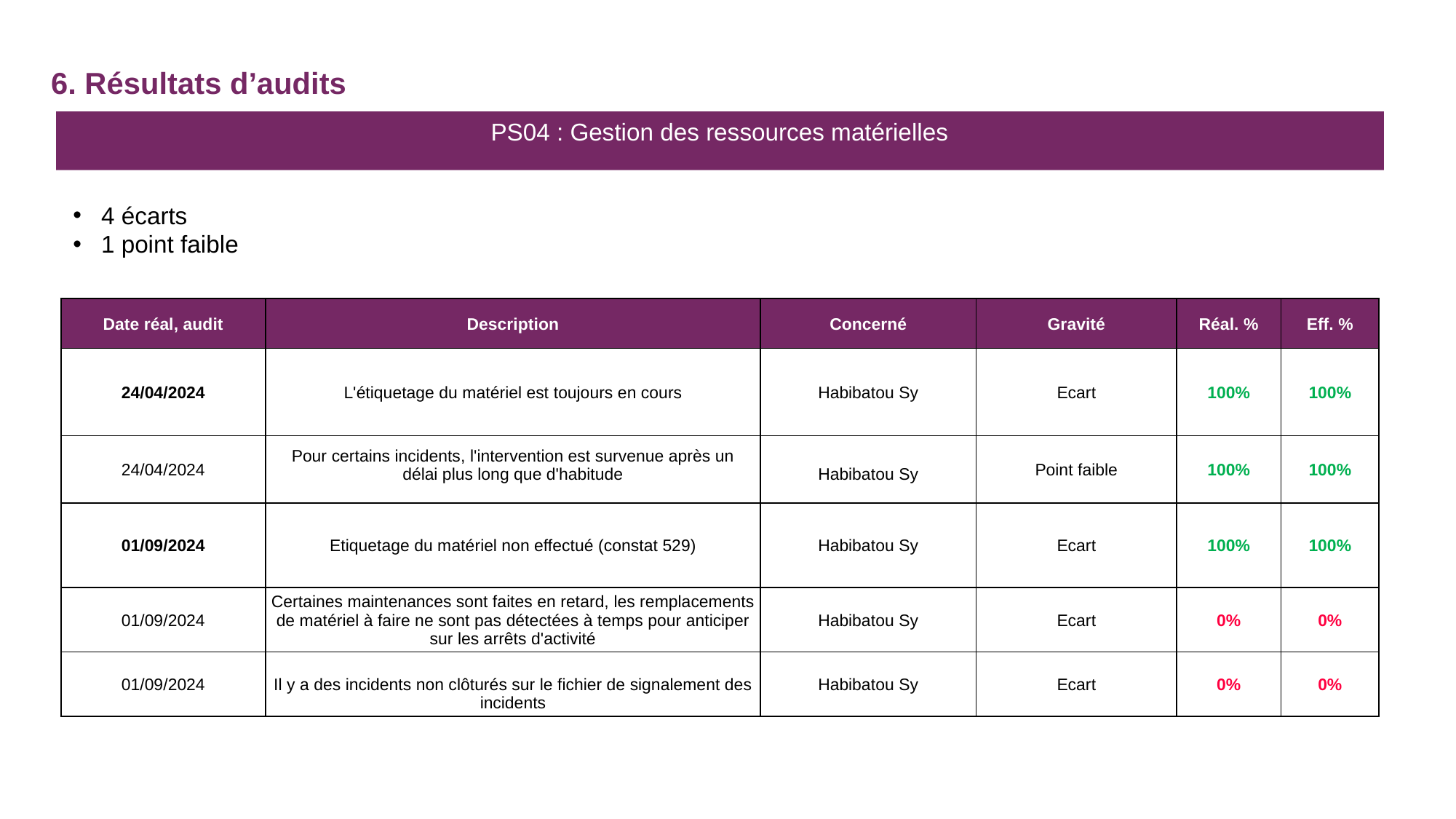

6. Résultats d’audits
PS04 : Gestion des ressources matérielles
4 écarts
1 point faible
| Date réal, audit | Description | Concerné | Gravité | Réal. % | Eff. % |
| --- | --- | --- | --- | --- | --- |
| 24/04/2024 | L'étiquetage du matériel est toujours en cours | Habibatou Sy | Ecart | 100% | 100% |
| 24/04/2024 | Pour certains incidents, l'intervention est survenue après un délai plus long que d'habitude | Habibatou Sy | Point faible | 100% | 100% |
| 01/09/2024 | Etiquetage du matériel non effectué (constat 529) | Habibatou Sy | Ecart | 100% | 100% |
| 01/09/2024 | Certaines maintenances sont faites en retard, les remplacements de matériel à faire ne sont pas détectées à temps pour anticiper sur les arrêts d'activité | Habibatou Sy | Ecart | 0% | 0% |
| 01/09/2024 | Il y a des incidents non clôturés sur le fichier de signalement des incidents | Habibatou Sy | Ecart | 0% | 0% |